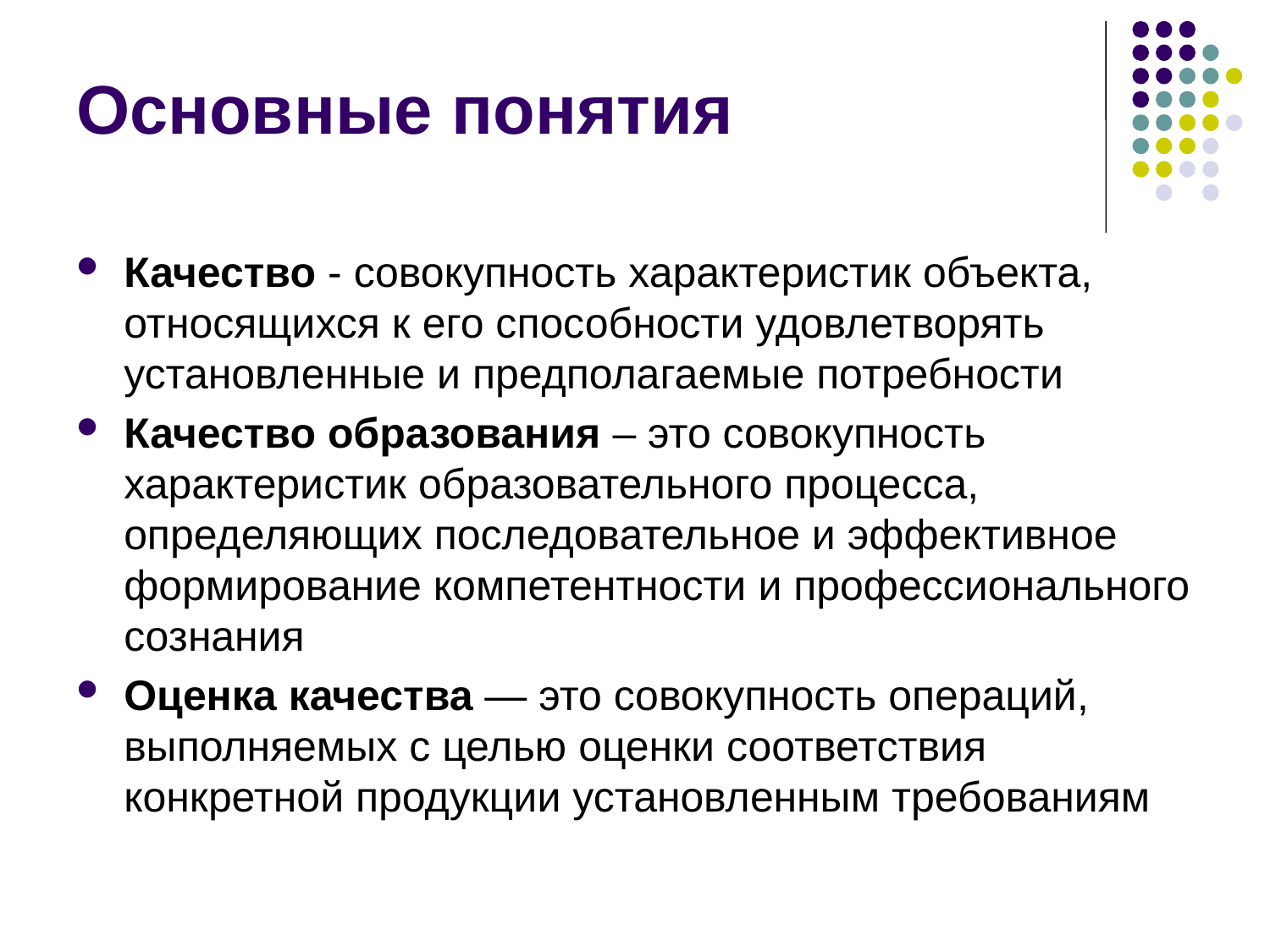

Основные понятия
Качество - совокупность характеристик объекта, относящихся к его способности удовлетворять установленные и предполагаемые потребности
Качество образования – это совокупность характеристик образовательного процесса, определяющих последовательное и эффективное формирование компетентности и профессионального сознания
Оценка качества — это совокупность операций, выполняемых с целью оценки соответствия конкретной продукции установленным требованиям